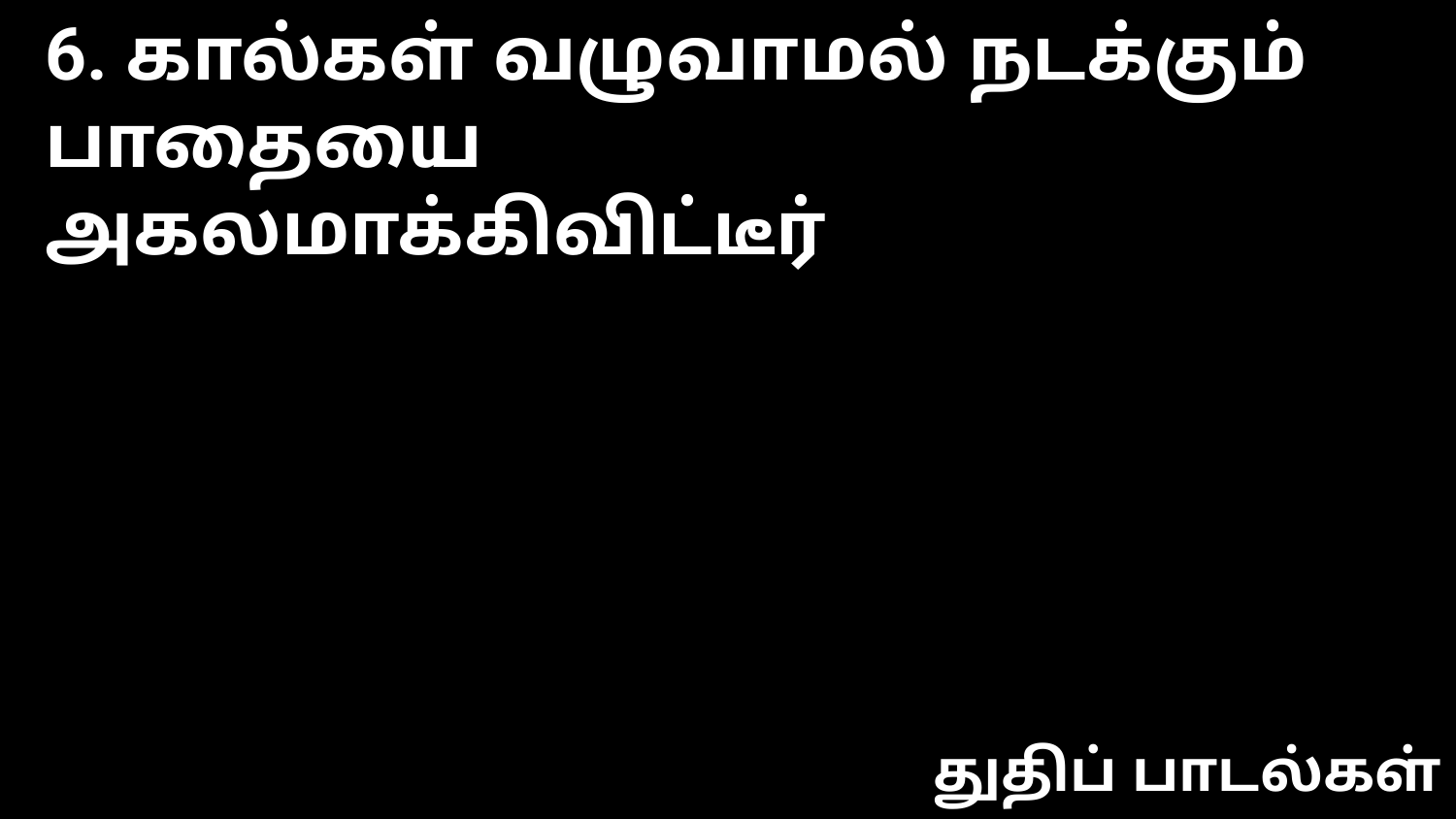

6. கால்கள் வழுவாமல் நடக்கும் பாதையை
அகலமாக்கிவிட்டீர்

துதிப் பாடல்கள்